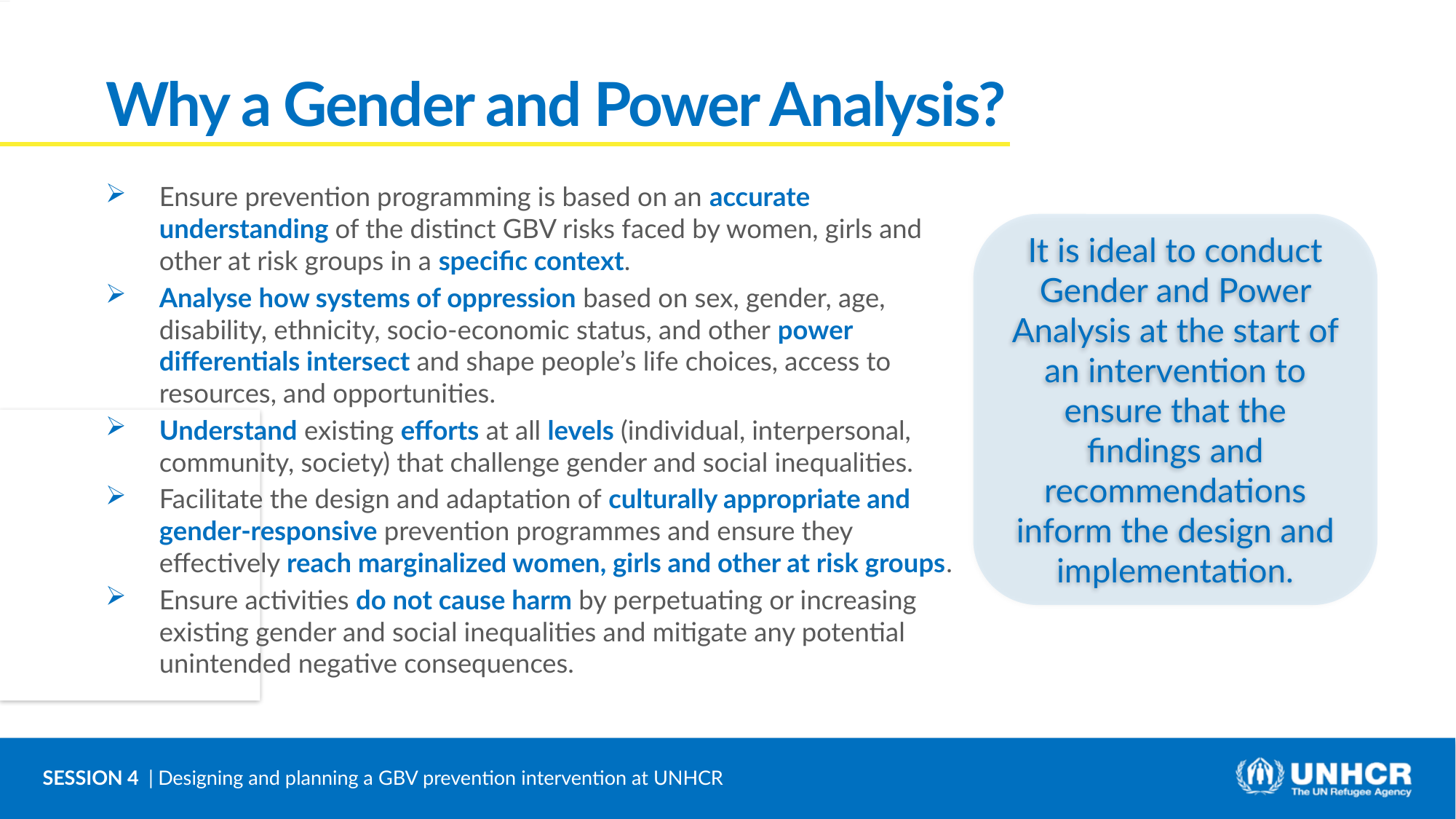

Why a Gender and Power Analysis?
Ensure prevention programming is based on an accurate understanding of the distinct GBV risks faced by women, girls and other at risk groups in a specific context.
Analyse how systems of oppression based on sex, gender, age, disability, ethnicity, socio-economic status, and other power differentials intersect and shape people’s life choices, access to resources, and opportunities.
Understand existing efforts at all levels (individual, interpersonal, community, society) that challenge gender and social inequalities.
Facilitate the design and adaptation of culturally appropriate and gender-responsive prevention programmes and ensure they effectively reach marginalized women, girls and other at risk groups.
Ensure activities do not cause harm by perpetuating or increasing existing gender and social inequalities and mitigate any potential unintended negative consequences.
It is ideal to conduct Gender and Power Analysis at the start of an intervention to ensure that the findings and recommendations inform the design and implementation.